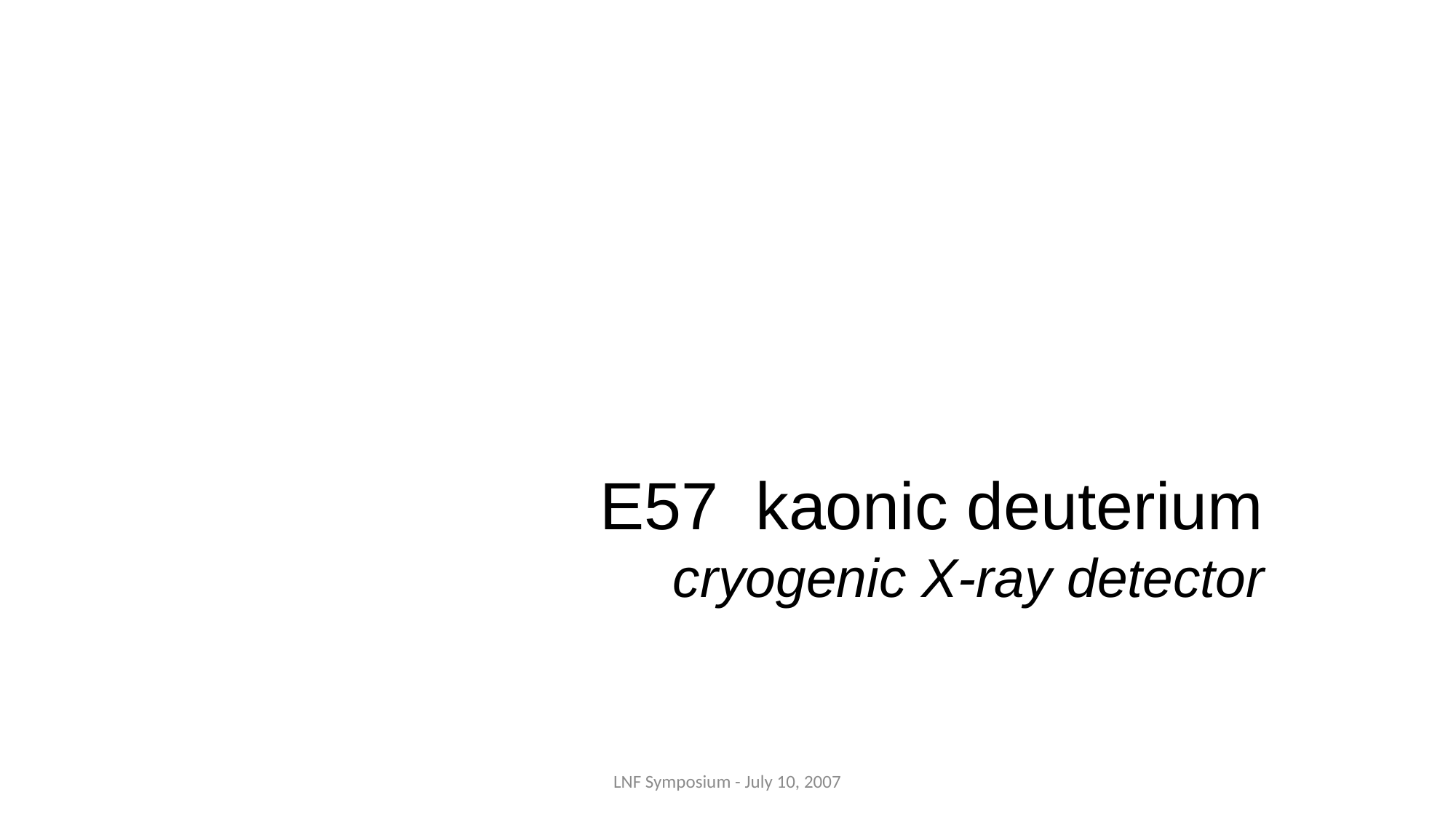

E57  kaonic deuterium
cryogenic X-ray detector
LNF Symposium - July 10, 2007